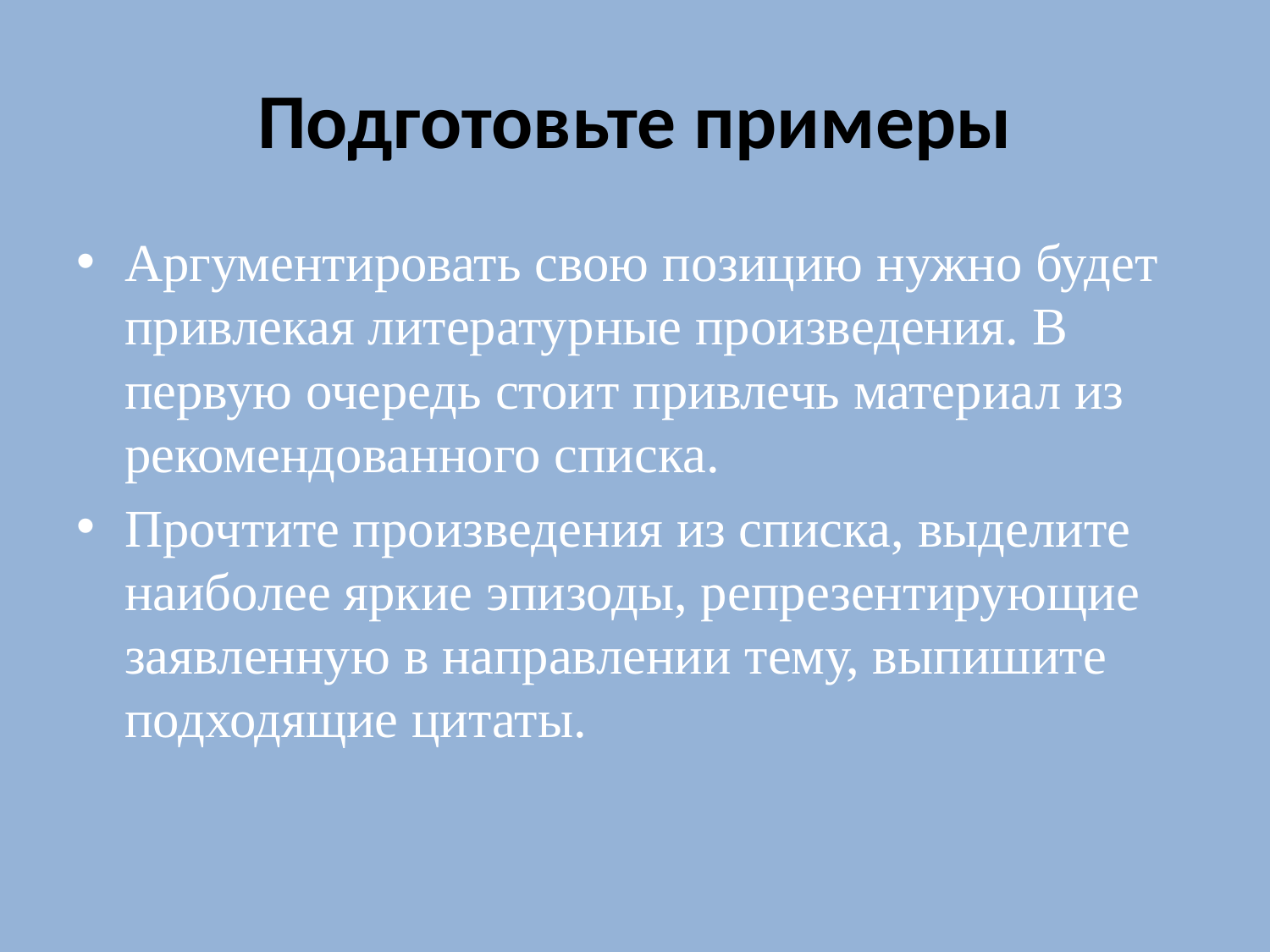

# Подготовьте примеры
Аргументировать свою позицию нужно будет  привлекая литературные произведения. В первую очередь стоит привлечь материал из рекомендованного списка.
Прочтите произведения из списка, выделите наиболее яркие эпизоды, репрезентирующие заявленную в направлении тему, выпишите подходящие цитаты.